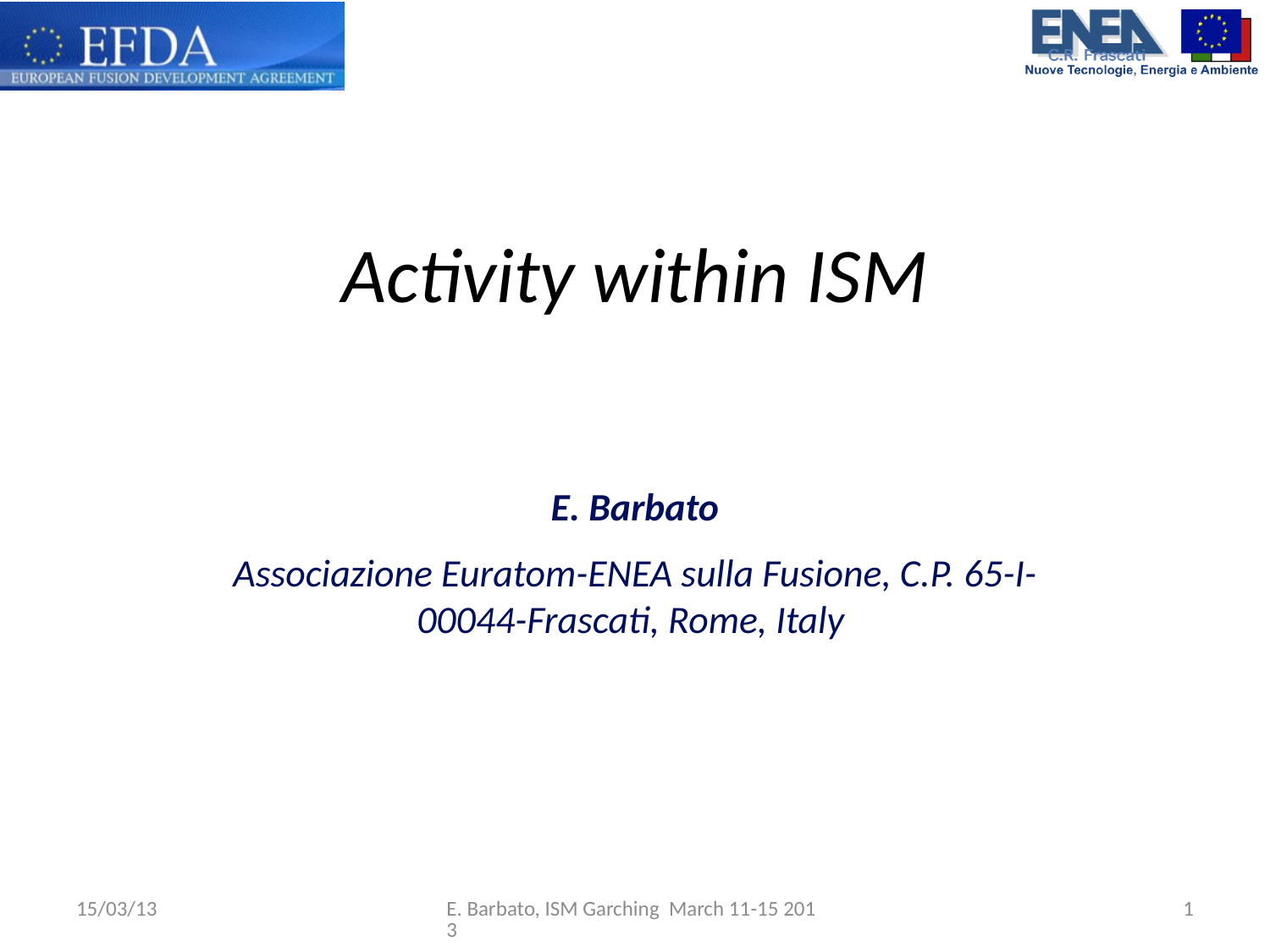

Activity within ISM
E. Barbato
Associazione Euratom-ENEA sulla Fusione, C.P. 65-I-00044-Frascati, Rome, Italy

15/03/13
E. Barbato, ISM Garching  March 11-15 2013
1